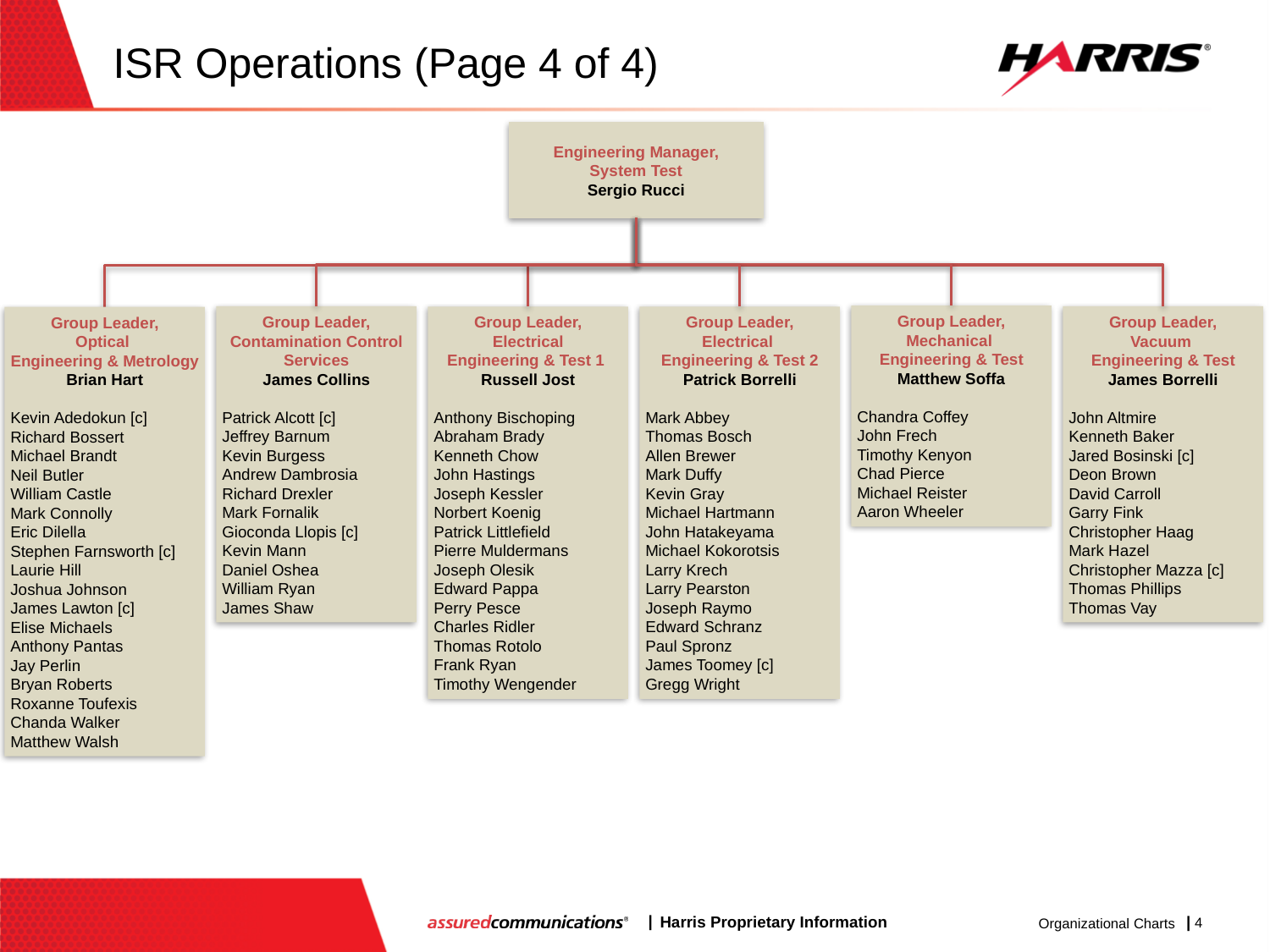

# ISR Operations (Page 4 of 4)
Engineering Manager,
System Test
Sergio Rucci
Group Leader,
Optical
Engineering & Metrology
Brian Hart

Kevin Adedokun [c]
Richard Bossert
Michael Brandt
Neil Butler
William Castle
Mark Connolly
Eric Dilella
Stephen Farnsworth [c]
Laurie Hill
Joshua Johnson
James Lawton [c]
Elise Michaels
Anthony Pantas
Jay Perlin
Bryan Roberts
Roxanne Toufexis
Chanda Walker
Matthew Walsh
Group Leader,
Contamination Control Services
James Collins

Patrick Alcott [c]
Jeffrey Barnum
Kevin Burgess
Andrew Dambrosia
Richard Drexler
Mark Fornalik
Gioconda Llopis [c]
Kevin Mann
Daniel Oshea
William Ryan
James Shaw
Group Leader,
Electrical
Engineering & Test 1
Russell Jost

Anthony Bischoping
Abraham Brady
Kenneth Chow
John Hastings
Joseph Kessler
Norbert Koenig
Patrick Littlefield
Pierre Muldermans
Joseph Olesik
Edward Pappa
Perry Pesce
Charles Ridler
Thomas Rotolo
Frank Ryan
Timothy Wengender
Group Leader,
Electrical
Engineering & Test 2
Patrick Borrelli

Mark Abbey
Thomas Bosch
Allen Brewer
Mark Duffy
Kevin Gray
Michael Hartmann
John Hatakeyama
Michael Kokorotsis
Larry Krech
Larry Pearston
Joseph Raymo
Edward Schranz
Paul Spronz
James Toomey [c]
Gregg Wright
Group Leader,
Mechanical
Engineering & Test
Matthew Soffa

Chandra Coffey
John Frech
Timothy Kenyon
Chad Pierce
Michael Reister
Aaron Wheeler
Group Leader,
Vacuum
Engineering & Test
James Borrelli

John Altmire
Kenneth Baker
Jared Bosinski [c]
Deon Brown
David Carroll
Garry Fink
Christopher Haag
Mark Hazel
Christopher Mazza [c]
Thomas Phillips
Thomas Vay